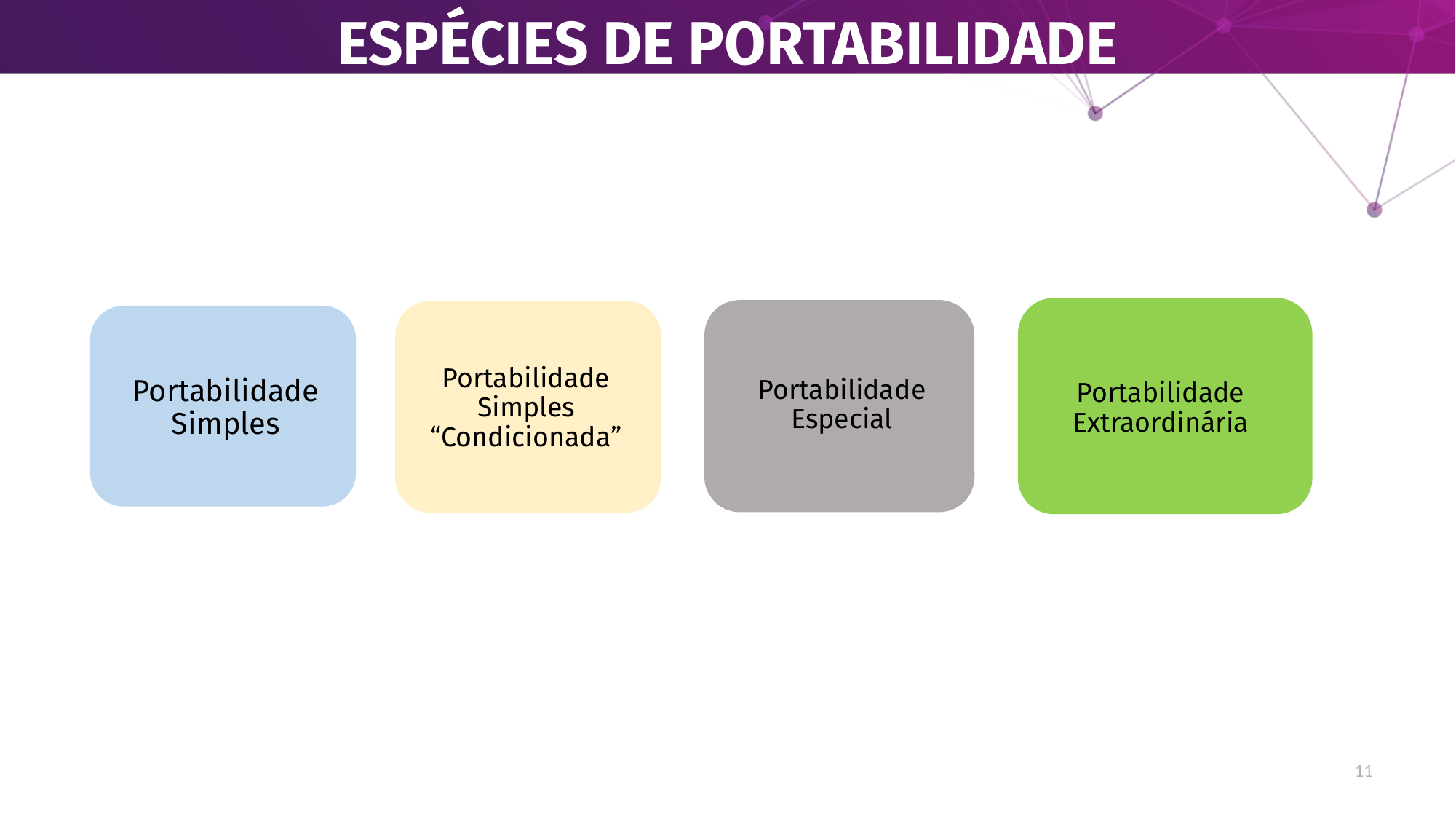

# ESPÉCIES DE PORTABILIDADE

Portabilidade Extraordinária

Portabilidade Especial

Portabilidade Simples “Condicionada”

Portabilidade Simples
11